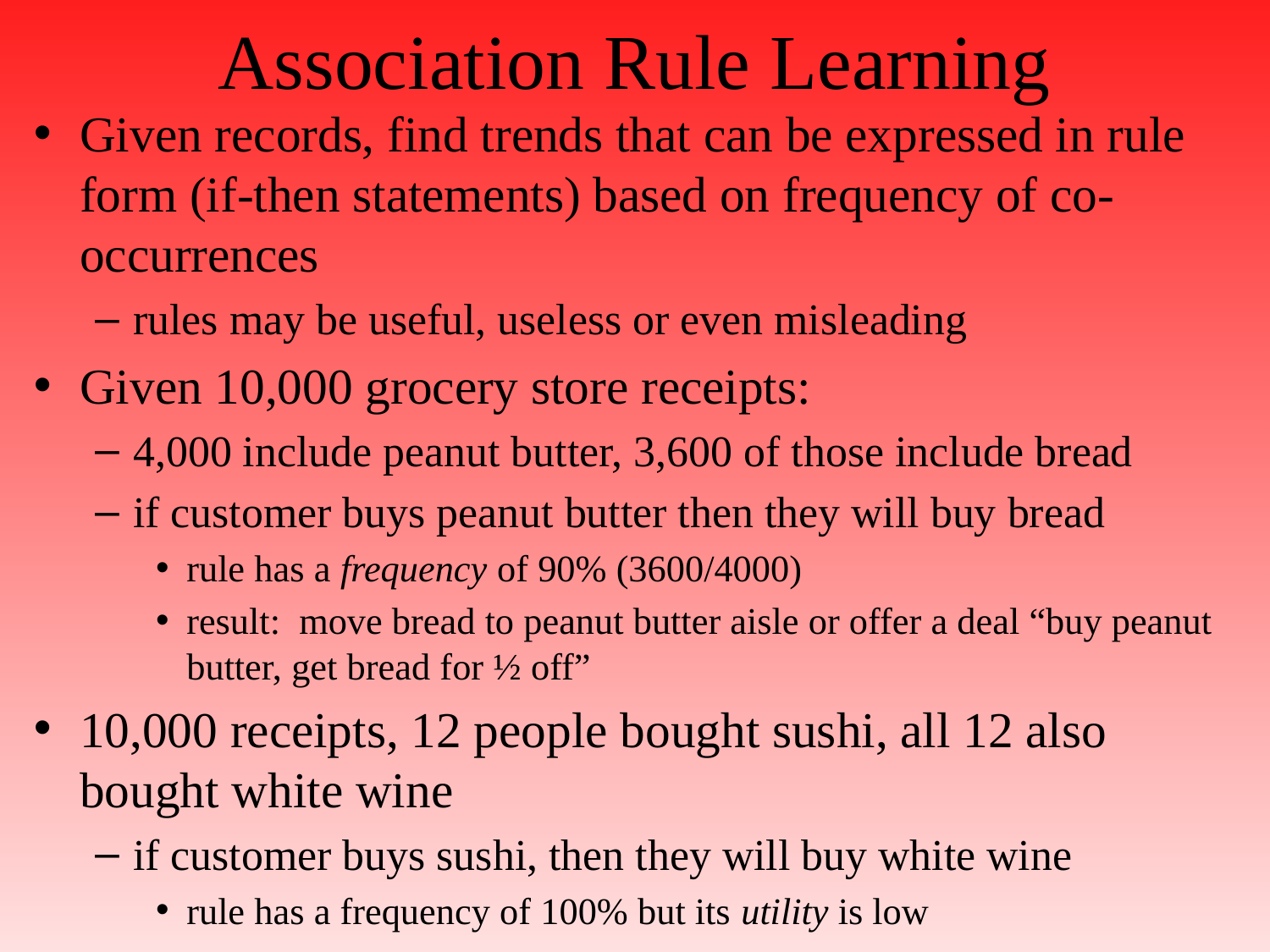

# Association Rule Learning
Given records, find trends that can be expressed in rule form (if-then statements) based on frequency of co-occurrences
rules may be useful, useless or even misleading
Given 10,000 grocery store receipts:
4,000 include peanut butter, 3,600 of those include bread
if customer buys peanut butter then they will buy bread
rule has a frequency of 90% (3600/4000)
result:  move bread to peanut butter aisle or offer a deal “buy peanut butter, get bread for ½ off”
10,000 receipts, 12 people bought sushi, all 12 also bought white wine
if customer buys sushi, then they will buy white wine
rule has a frequency of 100% but its utility is low